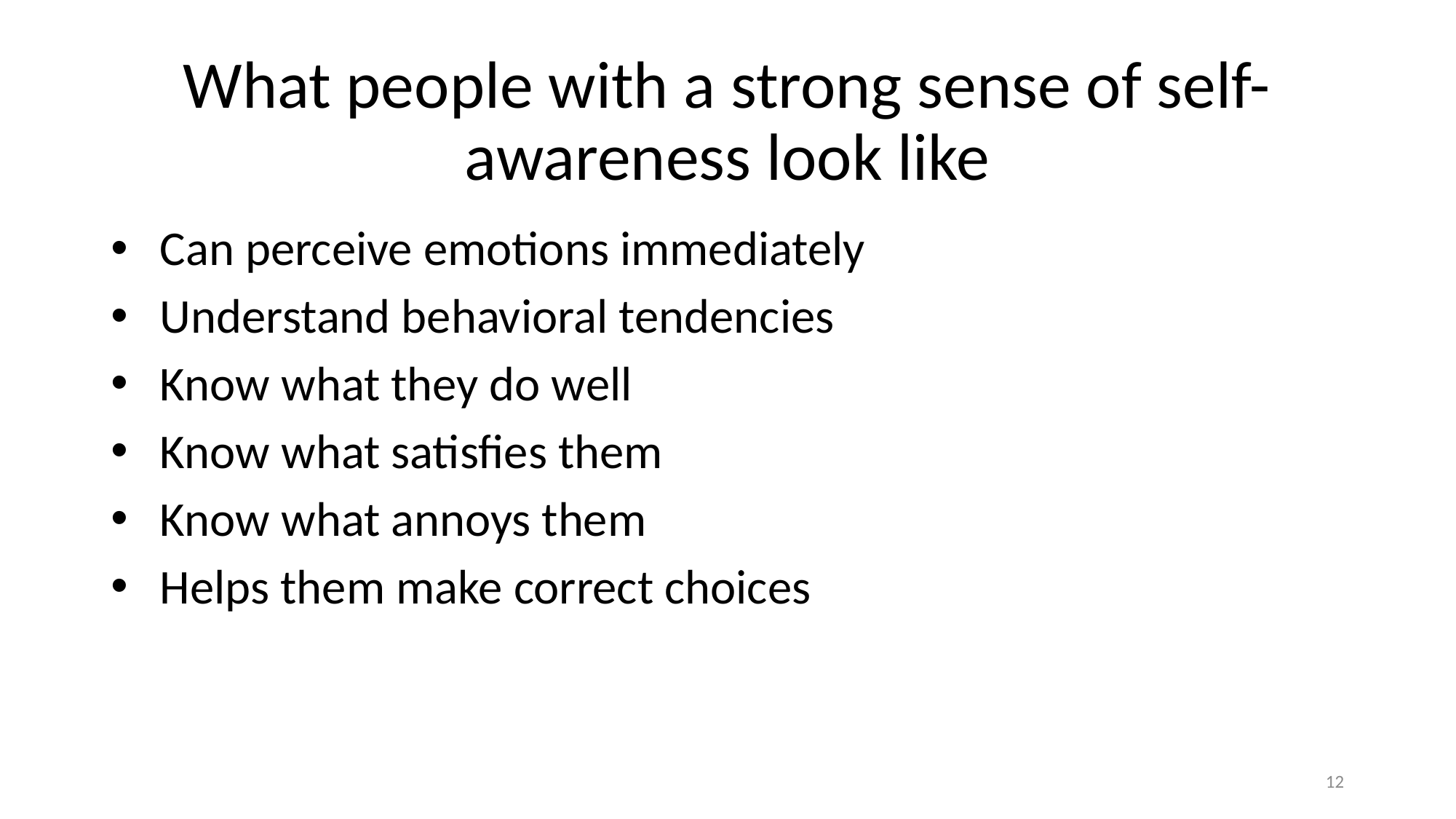

# What people with a strong sense of self-awareness look like
  Can perceive emotions immediately
  Understand behavioral tendencies
  Know what they do well
  Know what satisfies them
  Know what annoys them
  Helps them make correct choices
12